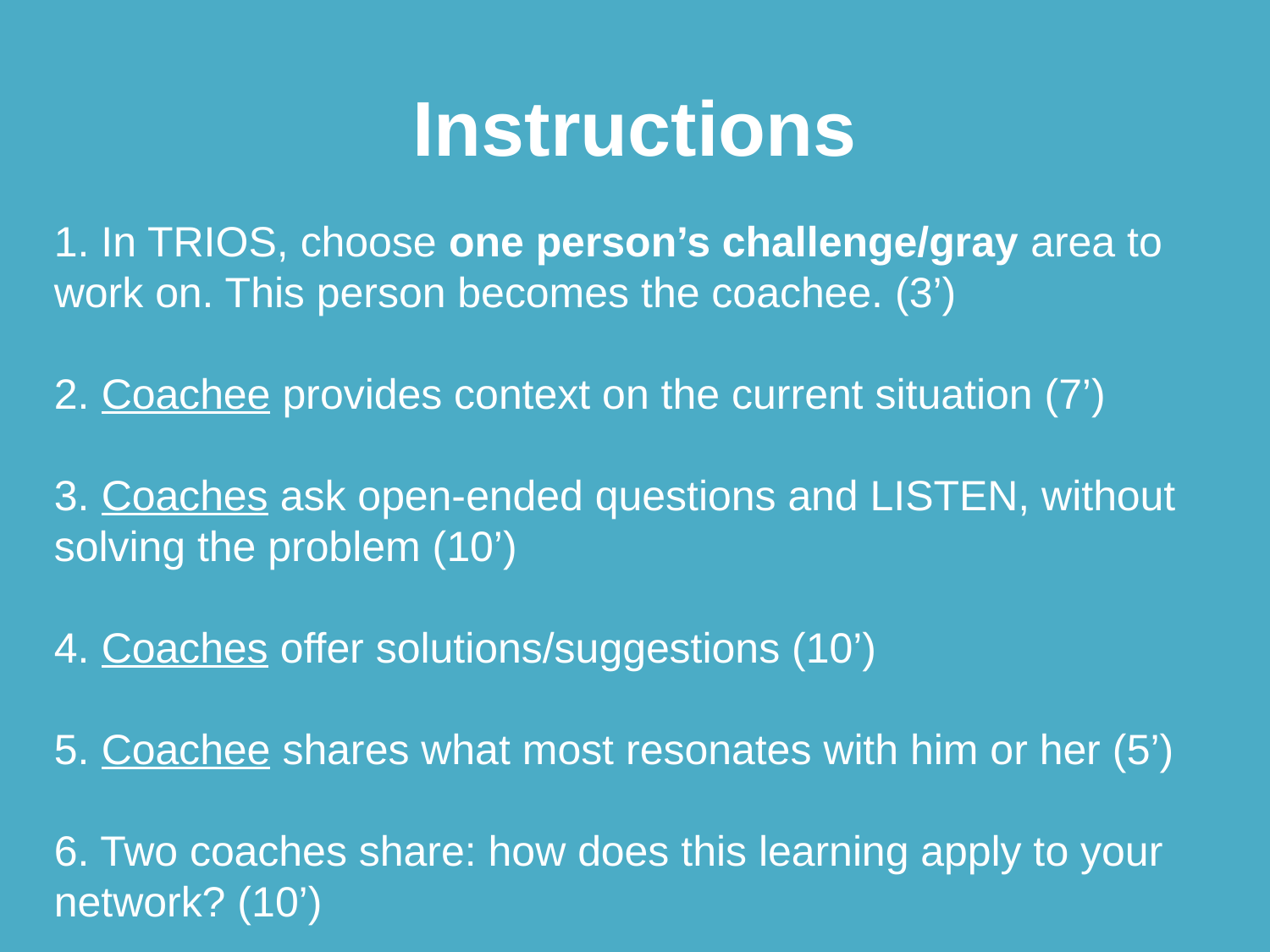

Instructions

1. In TRIOS, choose one person’s challenge/gray area to work on. This person becomes the coachee. (3’)

2. Coachee provides context on the current situation (7’)

3. Coaches ask open-ended questions and LISTEN, without solving the problem (10’)

4. Coaches offer solutions/suggestions (10’)

5. Coachee shares what most resonates with him or her (5’)

6. Two coaches share: how does this learning apply to your network? (10’)